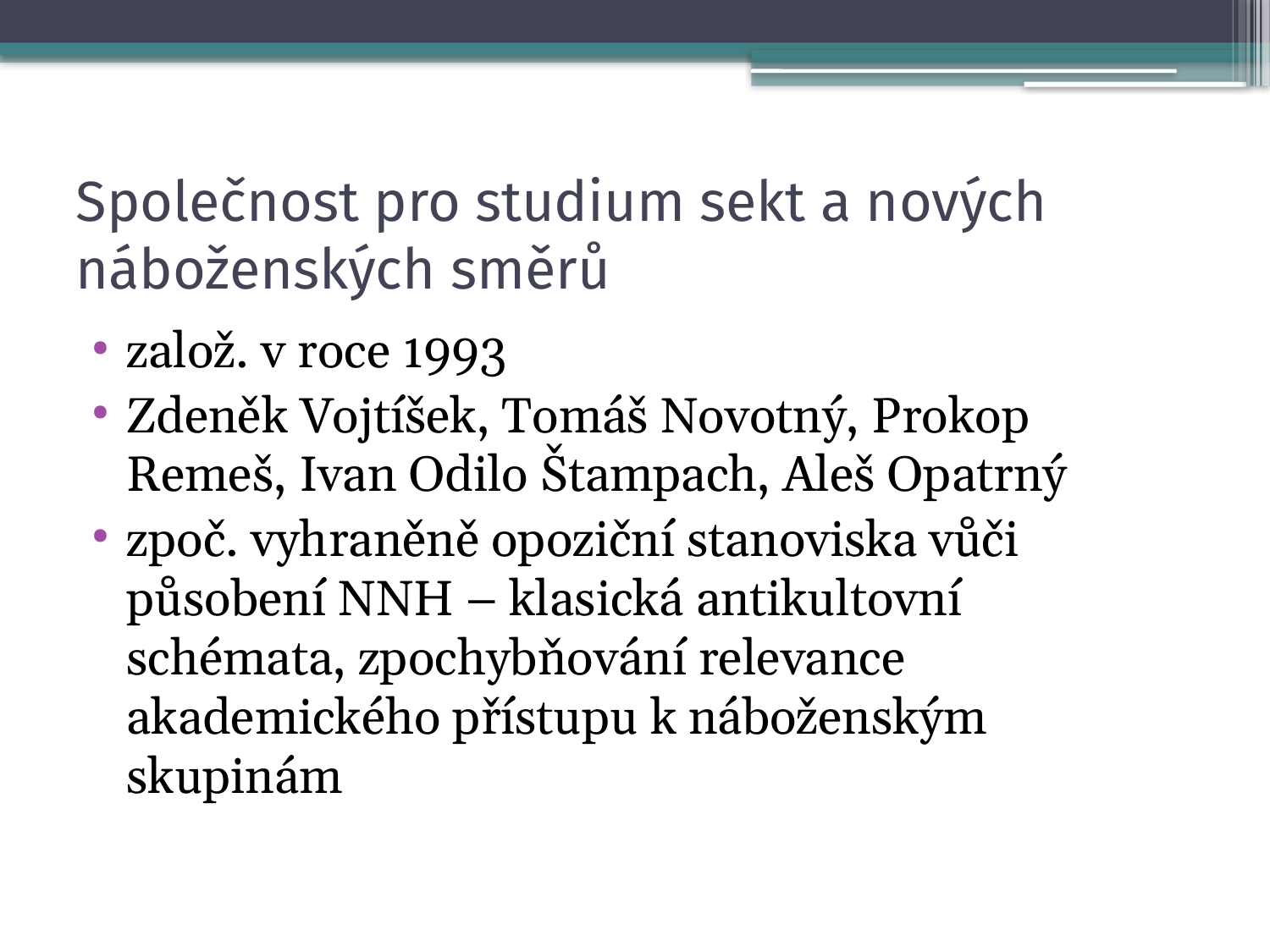

# Společnost pro studium sekt a nových náboženských směrů
založ. v roce 1993
Zdeněk Vojtíšek, Tomáš Novotný, Prokop Remeš, Ivan Odilo Štampach, Aleš Opatrný
zpoč. vyhraněně opoziční stanoviska vůči působení NNH – klasická antikultovní schémata, zpochybňování relevance akademického přístupu k náboženským skupinám